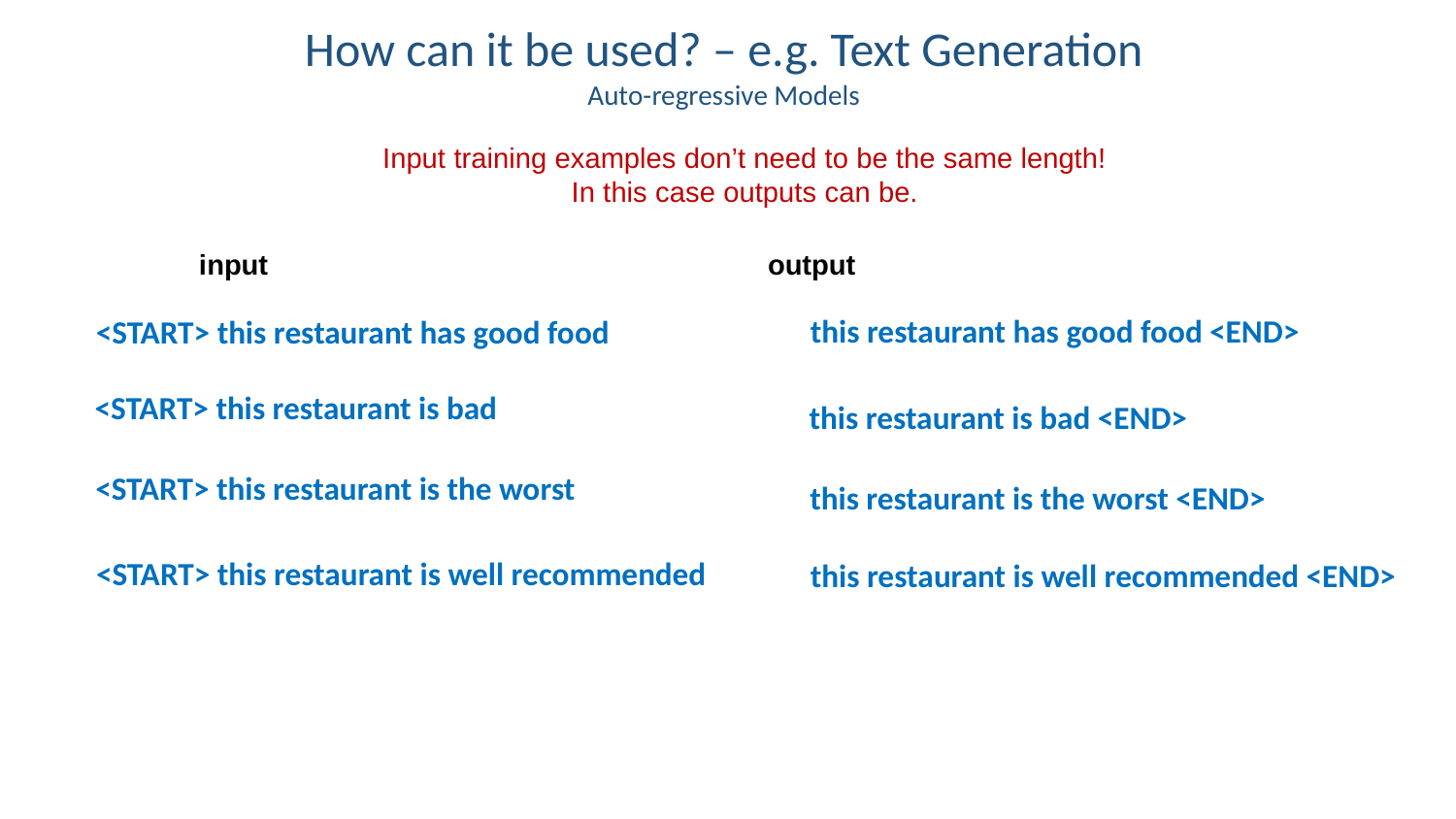

How can it be used? – e.g. Text Generation
Auto-regressive Models
Input training examples don’t need to be the same length!
In this case outputs can be.
input
output

this restaurant has good food <END>
<START> this restaurant has good food
<START> this restaurant is bad
this restaurant is bad <END>
<START> this restaurant is the worst
this restaurant is the worst <END>
<START> this restaurant is well recommended
this restaurant is well recommended <END>